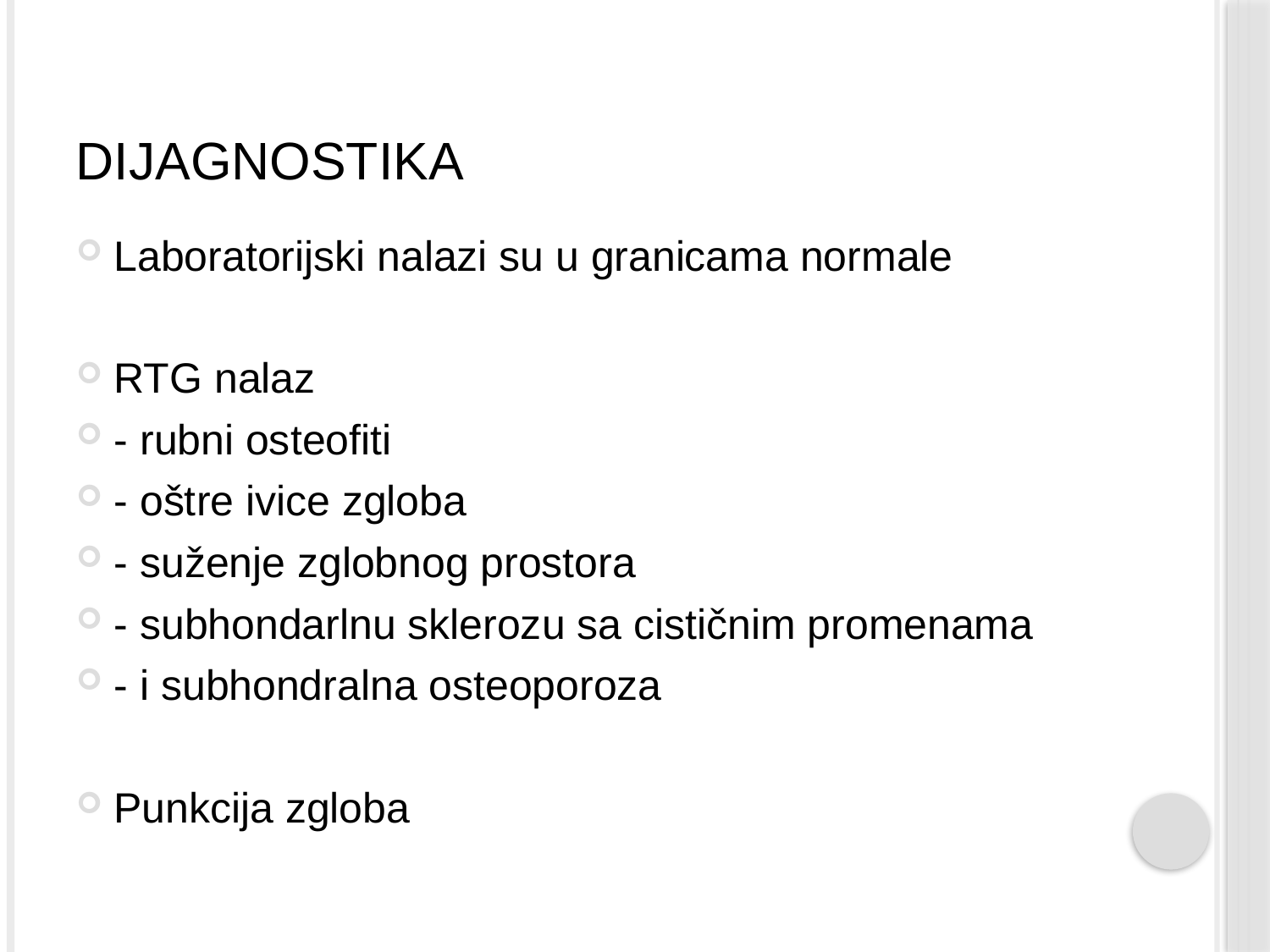

# Dijagnostika
Laboratorijski nalazi su u granicama normale

RTG nalaz
- rubni osteofiti
- oštre ivice zgloba
- suženje zglobnog prostora
- subhondarlnu sklerozu sa cističnim promenama
- i subhondralna osteoporoza

Punkcija zgloba